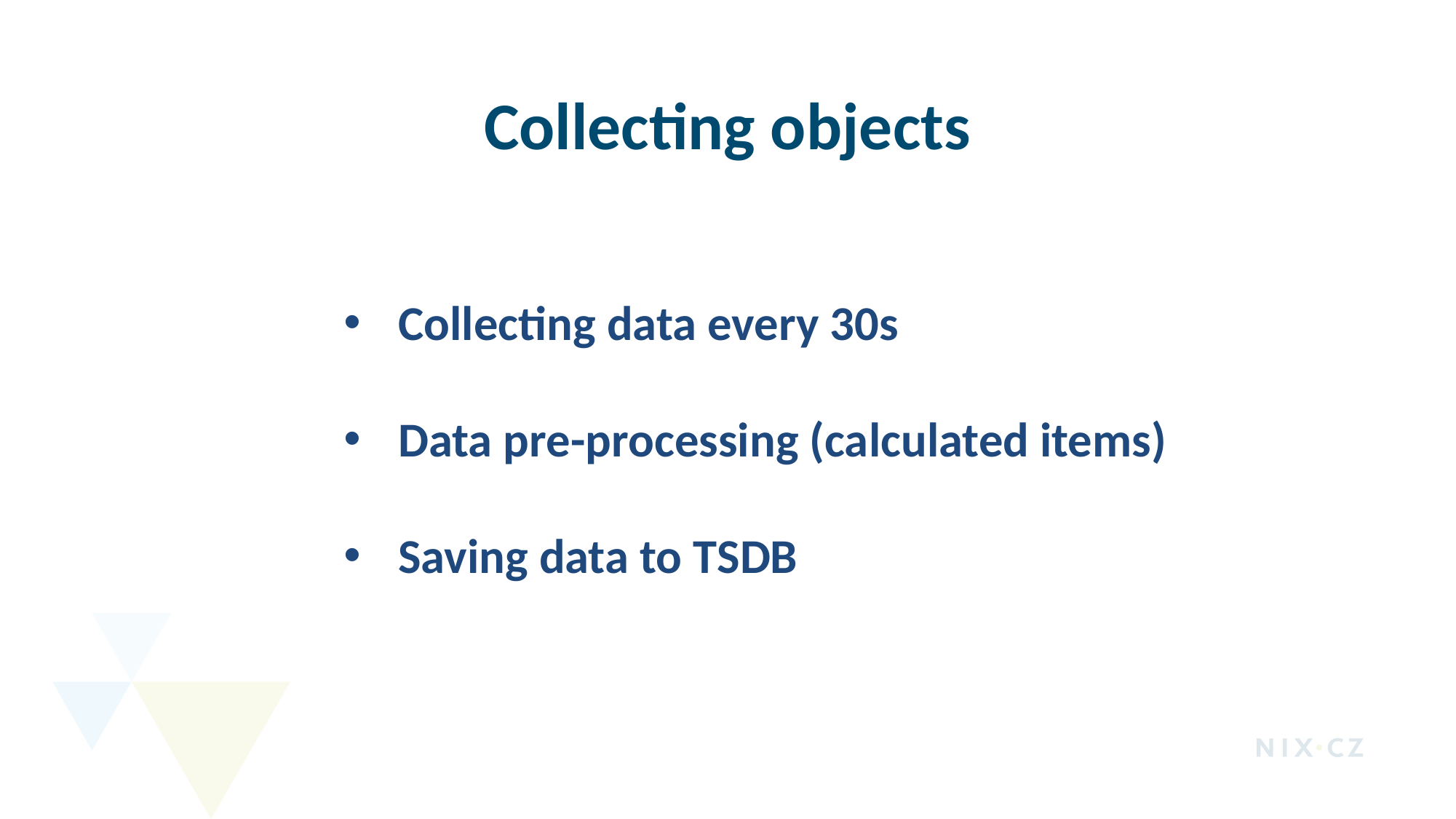

Collecting objects

Collecting data every 30s

Data pre-processing (calculated items)

Saving data to TSDB